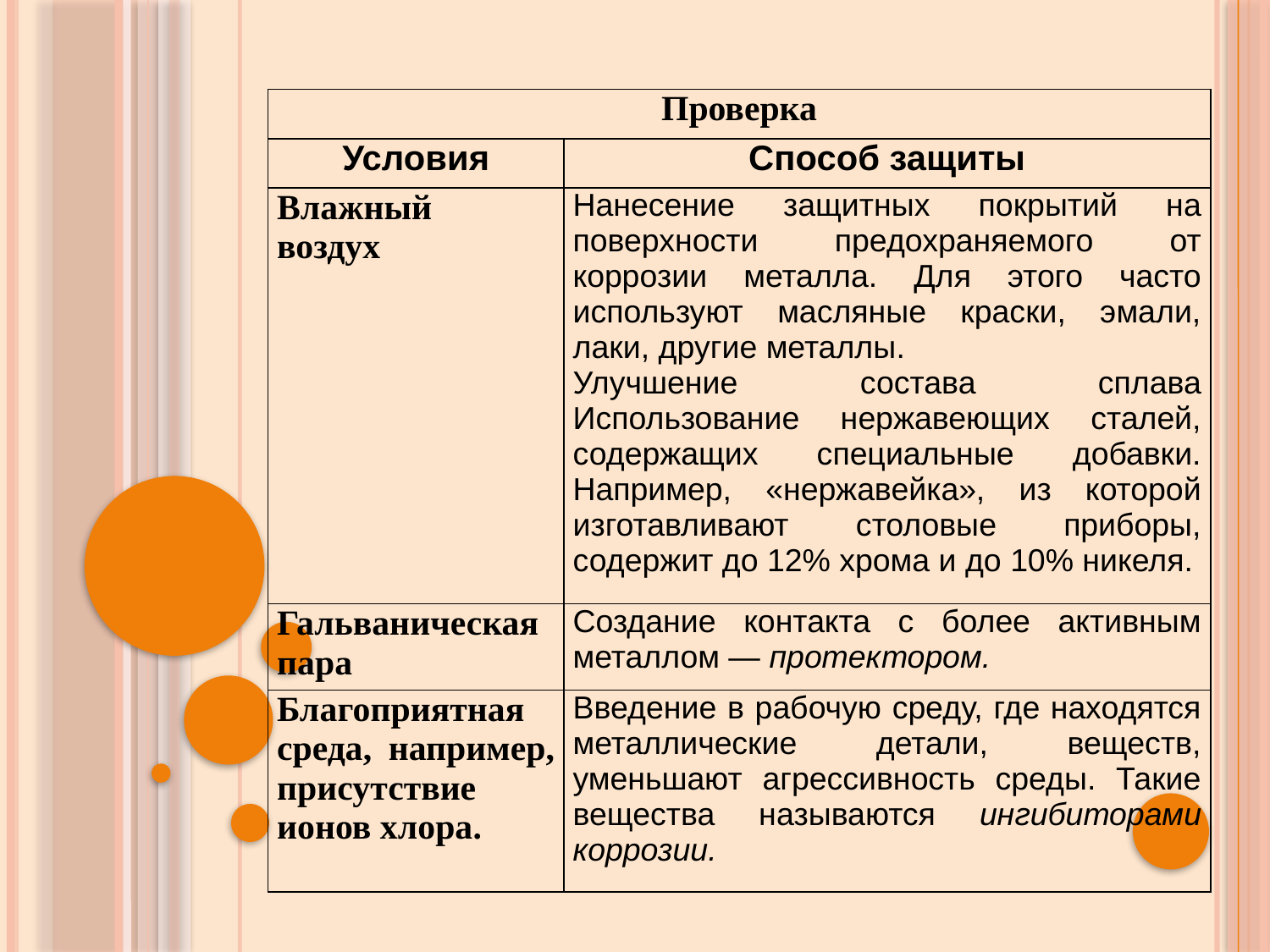

| Проверка |  |
| --- | --- |
| Условия | Способ защиты |
| Влажный воздух | Нанесение защитных покрытий на поверхности предохраняемого от коррозии металла. Для этого часто используют масляные краски, эмали, лаки, другие металлы. Улучшение состава сплава Использование нержавеющих сталей, содержащих специальные добавки. Например, «нержавейка», из которой изготавливают столовые приборы, содержит до 12% хрома и до 10% никеля. |
| Гальваническая пара | Создание контакта с более активным металлом — протектором. |
| Благоприятная среда, например, присутствие ионов хлора. | Введение в рабочую среду, где находятся металлические детали, веществ, уменьшают агрессивность среды. Такие вещества называются ингибиторами коррозии. |